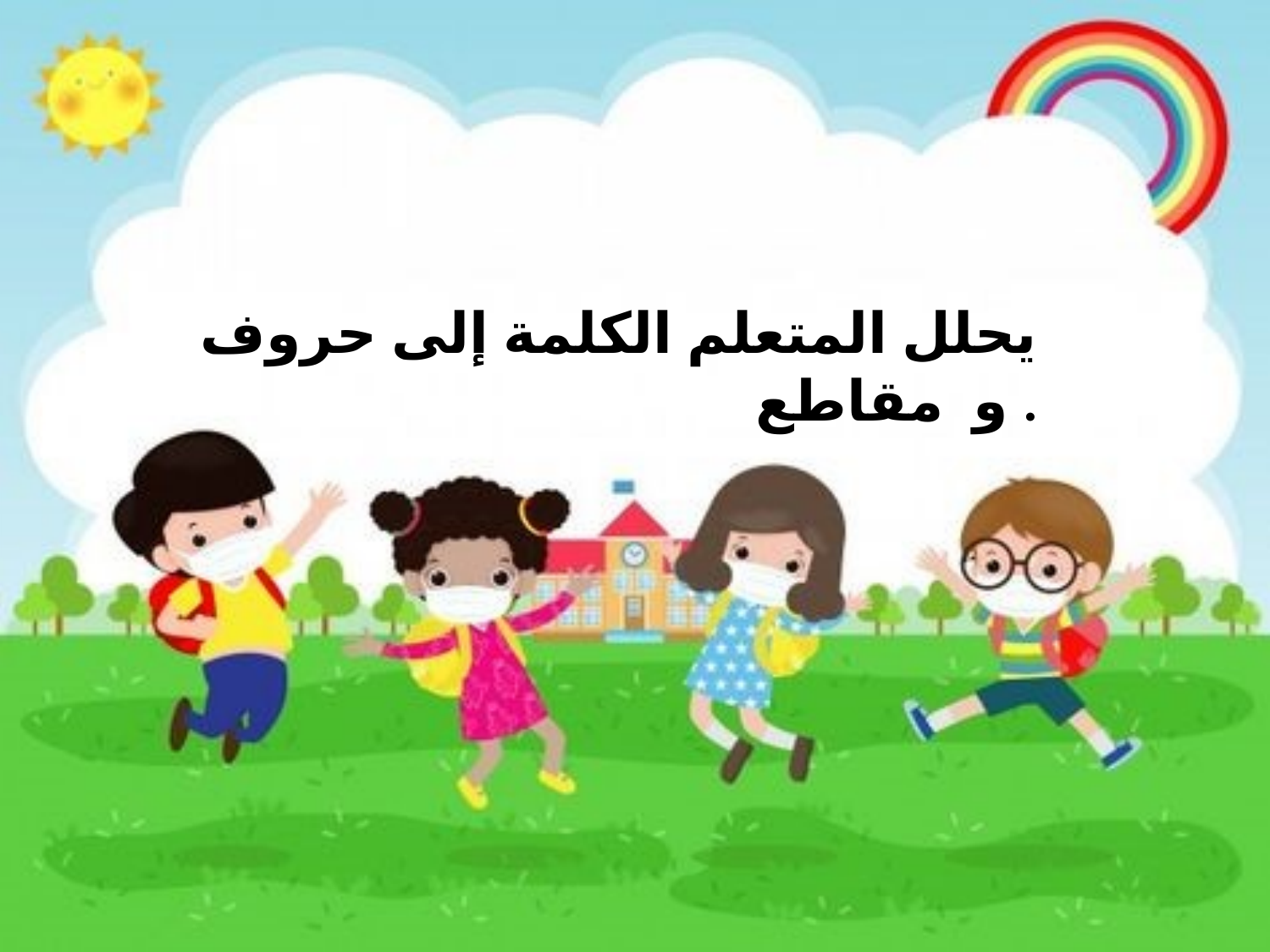

يحلل المتعلم الكلمة إلى حروف و  مقاطع .